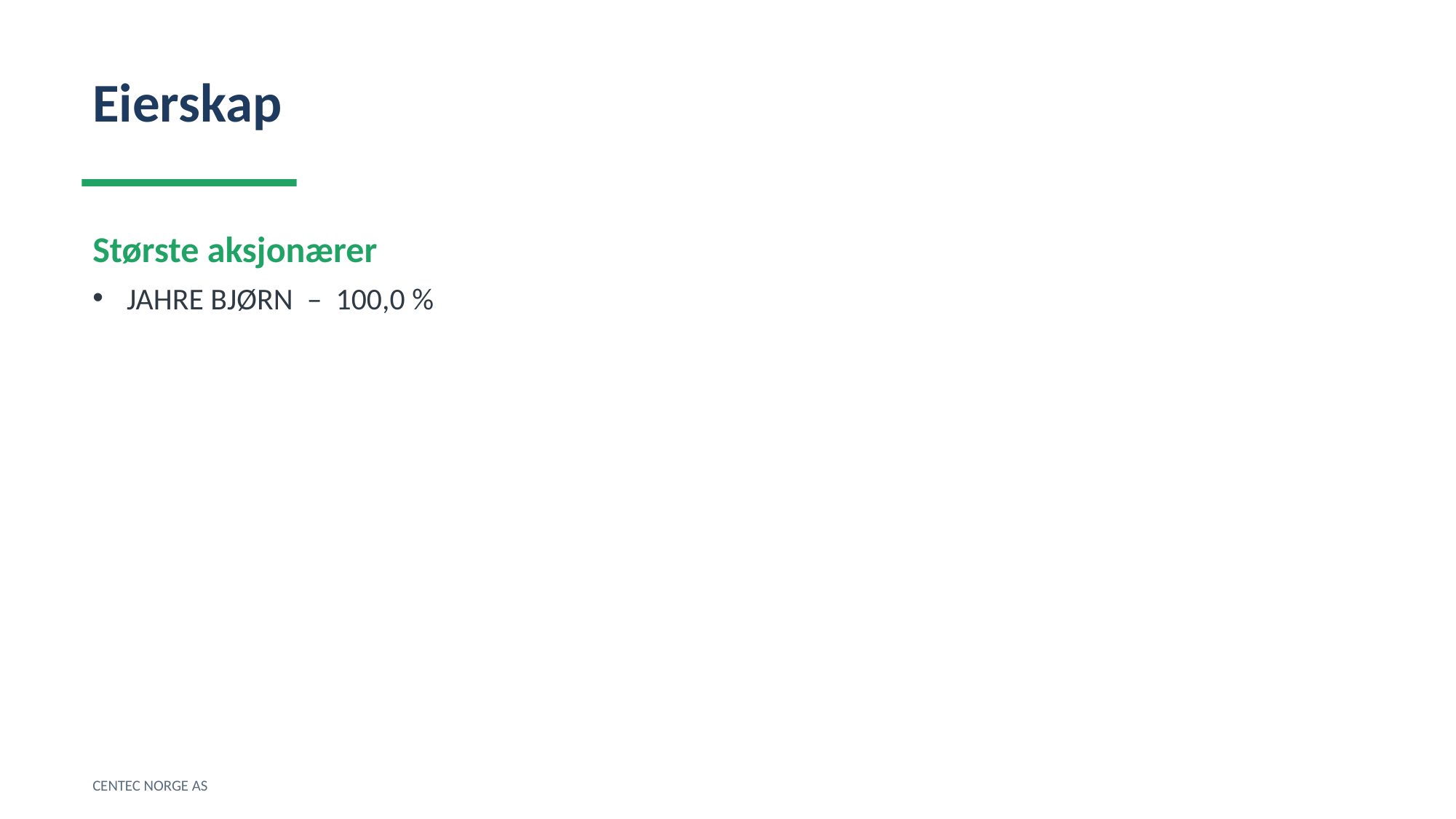

Eierskap

Største aksjonærer
JAHRE BJØRN  –  100,0 %
CENTEC NORGE AS